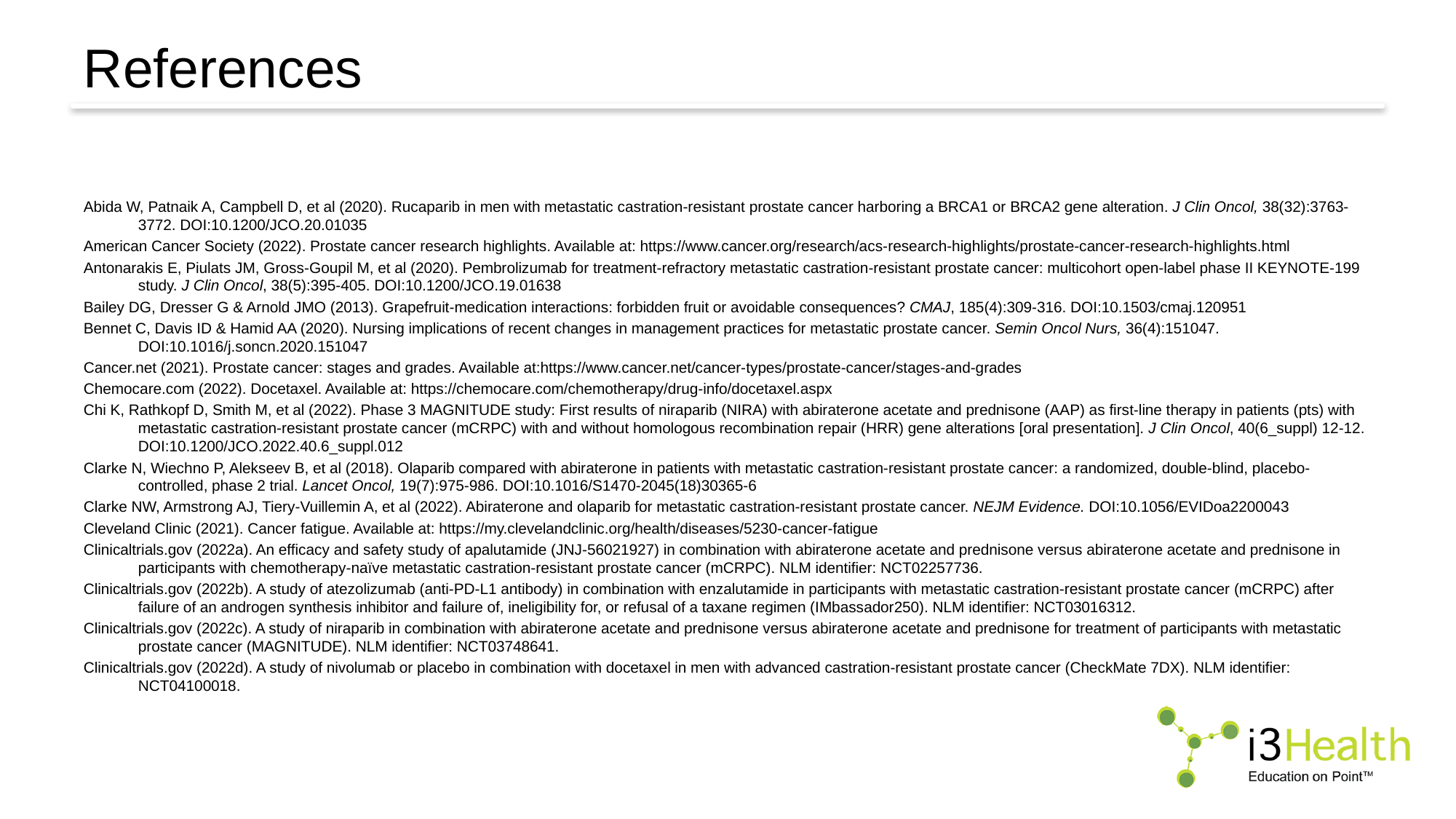

# References
Abida W, Patnaik A, Campbell D, et al (2020). Rucaparib in men with metastatic castration-resistant prostate cancer harboring a BRCA1 or BRCA2 gene alteration. J Clin Oncol, 38(32):3763-3772. DOI:10.1200/JCO.20.01035
American Cancer Society (2022). Prostate cancer research highlights. Available at: https://www.cancer.org/research/acs-research-highlights/prostate-cancer-research-highlights.html
Antonarakis E, Piulats JM, Gross-Goupil M, et al (2020). Pembrolizumab for treatment-refractory metastatic castration-resistant prostate cancer: multicohort open-label phase II KEYNOTE-199 study. J Clin Oncol, 38(5):395-405. DOI:10.1200/JCO.19.01638
Bailey DG, Dresser G & Arnold JMO (2013). Grapefruit-medication interactions: forbidden fruit or avoidable consequences? CMAJ, 185(4):309-316. DOI:10.1503/cmaj.120951
Bennet C, Davis ID & Hamid AA (2020). Nursing implications of recent changes in management practices for metastatic prostate cancer. Semin Oncol Nurs, 36(4):151047. DOI:10.1016/j.soncn.2020.151047
Cancer.net (2021). Prostate cancer: stages and grades. Available at:https://www.cancer.net/cancer-types/prostate-cancer/stages-and-grades
Chemocare.com (2022). Docetaxel. Available at: https://chemocare.com/chemotherapy/drug-info/docetaxel.aspx
Chi K, Rathkopf D, Smith M, et al (2022). Phase 3 MAGNITUDE study: First results of niraparib (NIRA) with abiraterone acetate and prednisone (AAP) as first-line therapy in patients (pts) with metastatic castration-resistant prostate cancer (mCRPC) with and without homologous recombination repair (HRR) gene alterations [oral presentation]. J Clin Oncol, 40(6_suppl) 12-12. DOI:10.1200/JCO.2022.40.6_suppl.012
Clarke N, Wiechno P, Alekseev B, et al (2018). Olaparib compared with abiraterone in patients with metastatic castration-resistant prostate cancer: a randomized, double-blind, placebo-controlled, phase 2 trial. Lancet Oncol, 19(7):975-986. DOI:10.1016/S1470-2045(18)30365-6
Clarke NW, Armstrong AJ, Tiery-Vuillemin A, et al (2022). Abiraterone and olaparib for metastatic castration-resistant prostate cancer. NEJM Evidence. DOI:10.1056/EVIDoa2200043
Cleveland Clinic (2021). Cancer fatigue. Available at: https://my.clevelandclinic.org/health/diseases/5230-cancer-fatigue
Clinicaltrials.gov (2022a). An efficacy and safety study of apalutamide (JNJ-56021927) in combination with abiraterone acetate and prednisone versus abiraterone acetate and prednisone in participants with chemotherapy-naïve metastatic castration-resistant prostate cancer (mCRPC). NLM identifier: NCT02257736.
Clinicaltrials.gov (2022b). A study of atezolizumab (anti-PD-L1 antibody) in combination with enzalutamide in participants with metastatic castration-resistant prostate cancer (mCRPC) after failure of an androgen synthesis inhibitor and failure of, ineligibility for, or refusal of a taxane regimen (IMbassador250). NLM identifier: NCT03016312.
Clinicaltrials.gov (2022c). A study of niraparib in combination with abiraterone acetate and prednisone versus abiraterone acetate and prednisone for treatment of participants with metastatic prostate cancer (MAGNITUDE). NLM identifier: NCT03748641.
Clinicaltrials.gov (2022d). A study of nivolumab or placebo in combination with docetaxel in men with advanced castration-resistant prostate cancer (CheckMate 7DX). NLM identifier: NCT04100018.